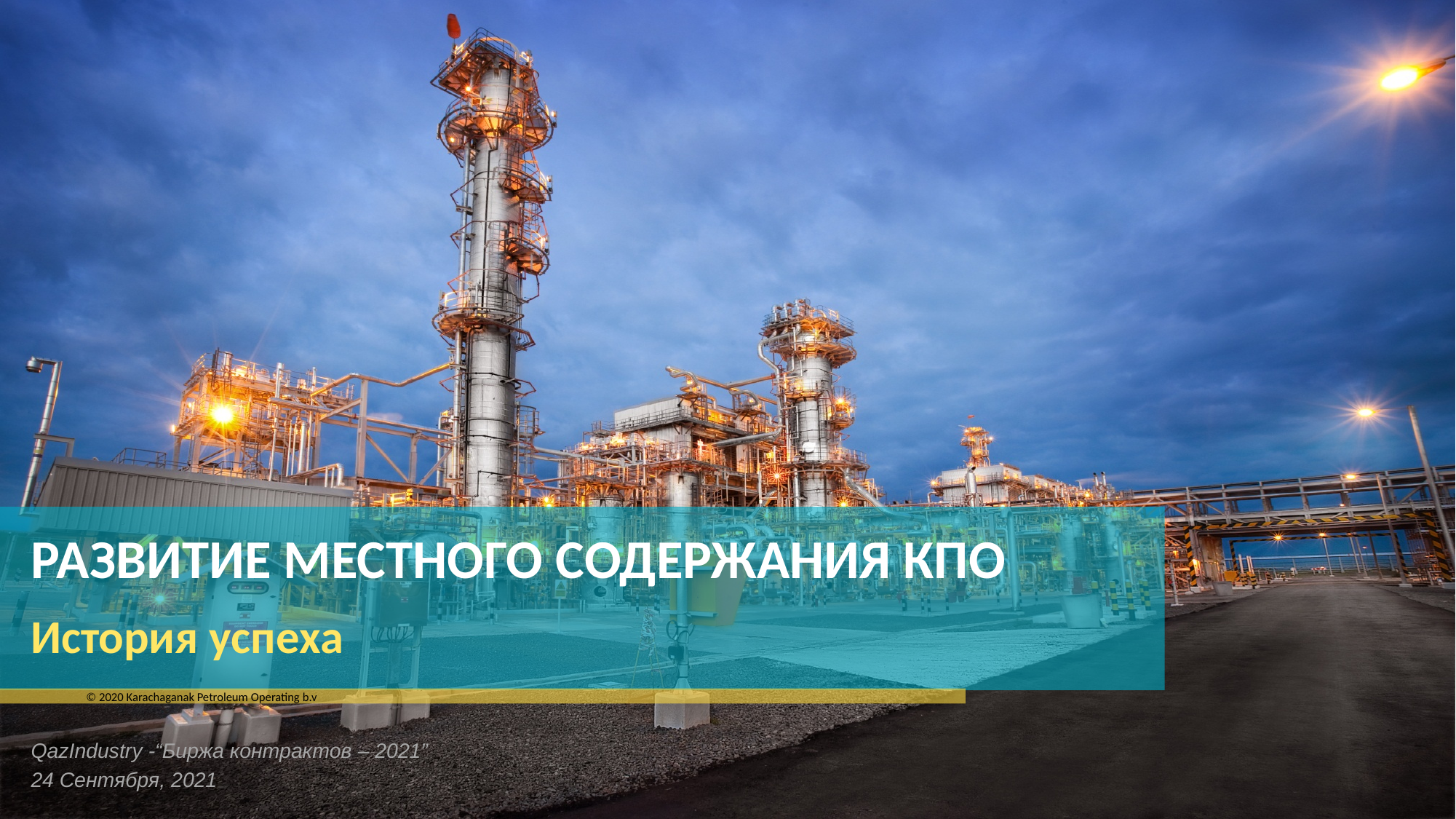

# РАЗВИТИЕ МЕСТНОГО СОДЕРЖАНИЯ КПО
История успеха
QazIndustry -“Биржа контрактов – 2021”
24 Сентября, 2021